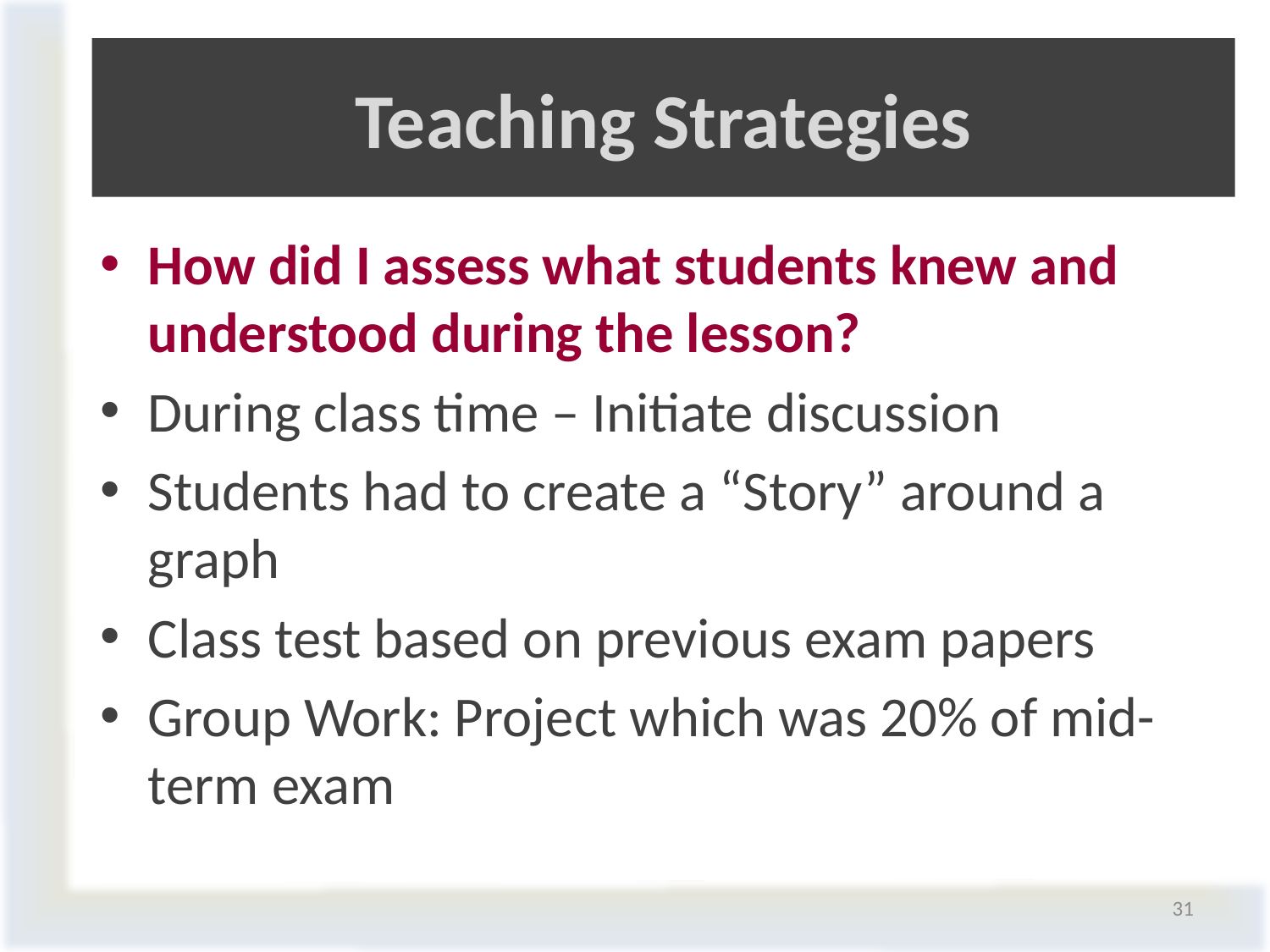

# Teaching Strategies
How did I assess what students knew and understood during the lesson?
During class time – Initiate discussion
Students had to create a “Story” around a graph
Class test based on previous exam papers
Group Work: Project which was 20% of mid-term exam

31